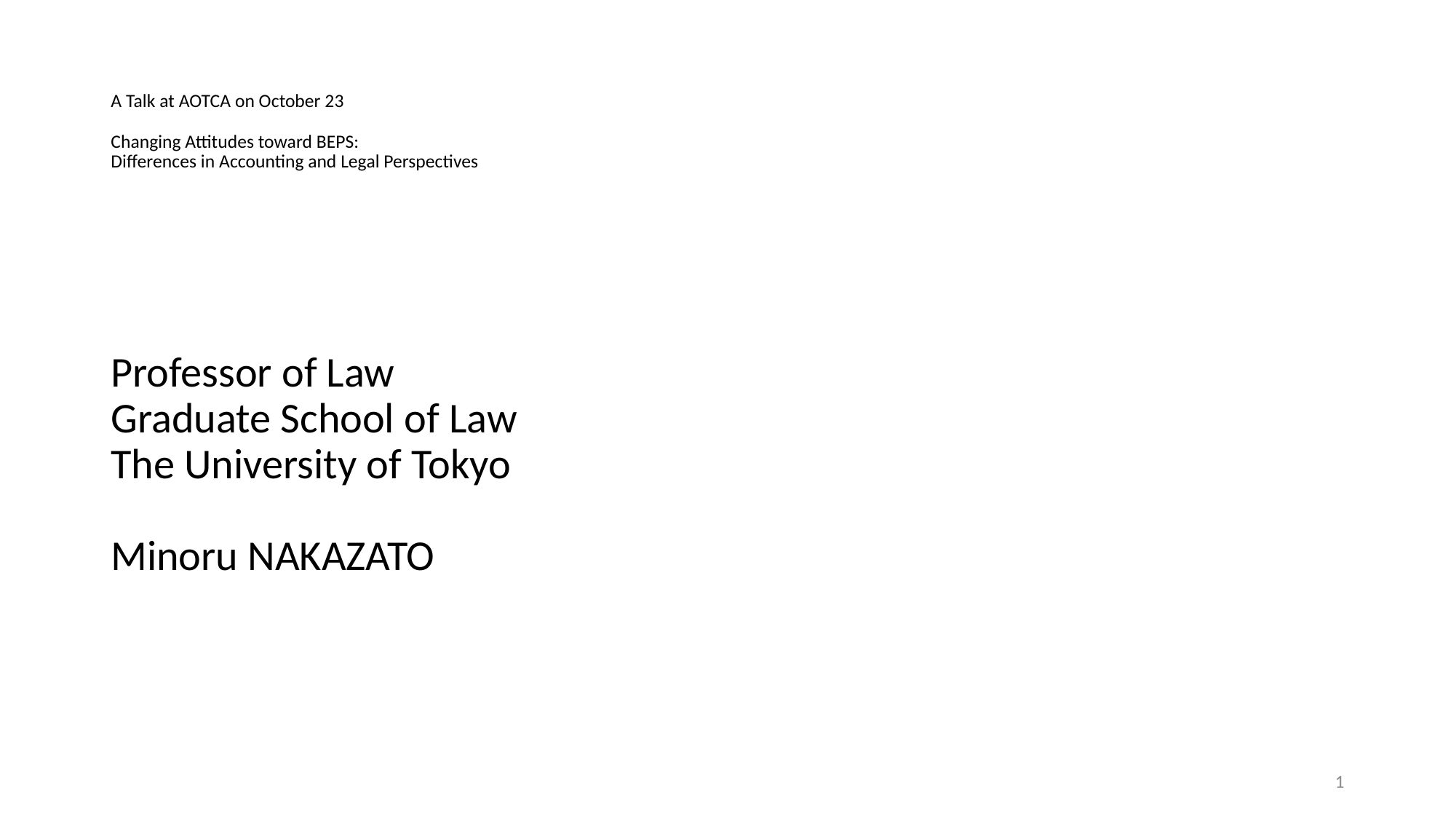

# A Talk at AOTCA on October 23 Changing Attitudes toward BEPS: Differences in Accounting and Legal Perspectives

Professor of Law
Graduate School of Law
The University of Tokyo
Minoru NAKAZATO
1